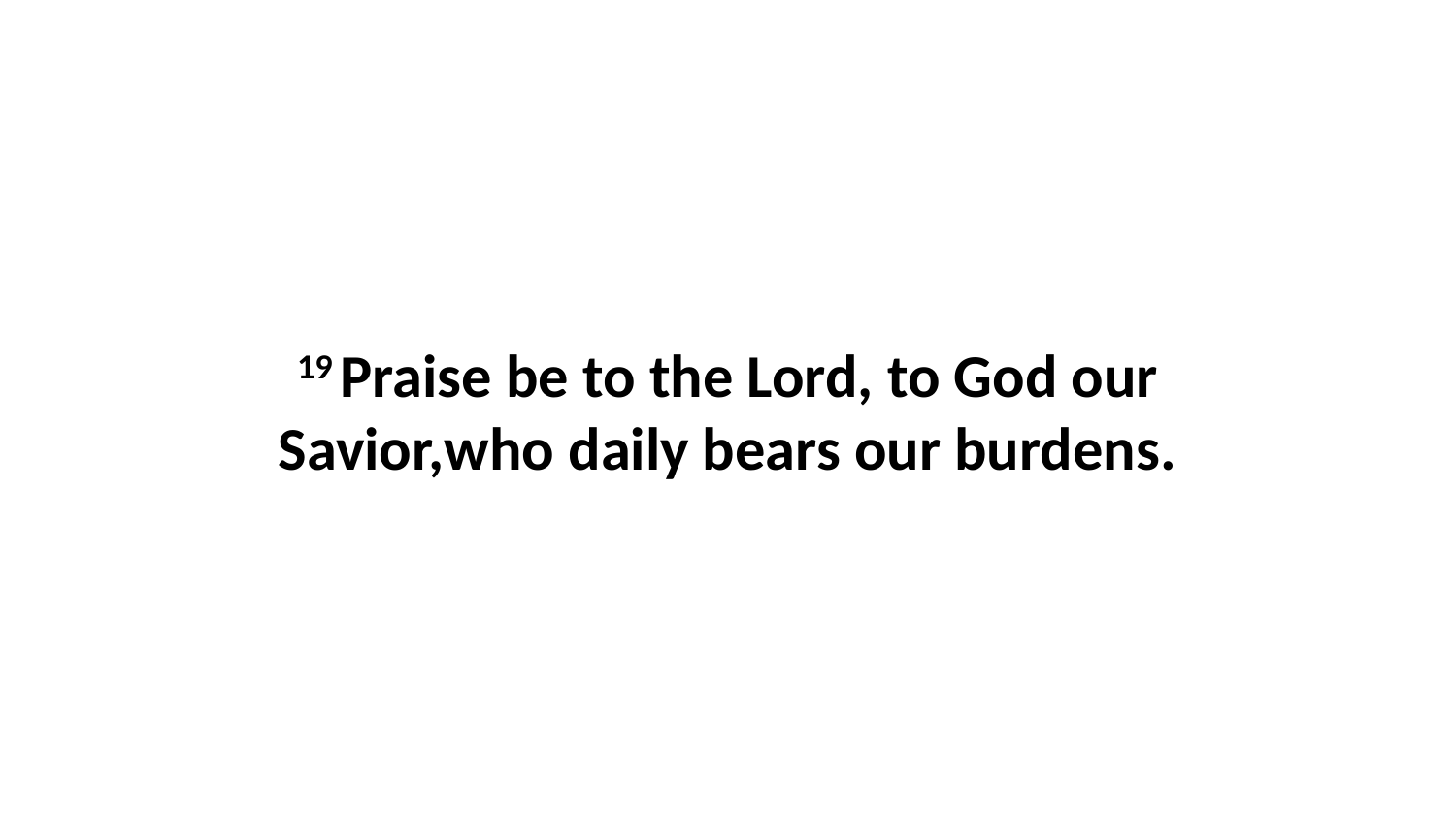

19 Praise be to the Lord, to God our Savior,who daily bears our burdens.